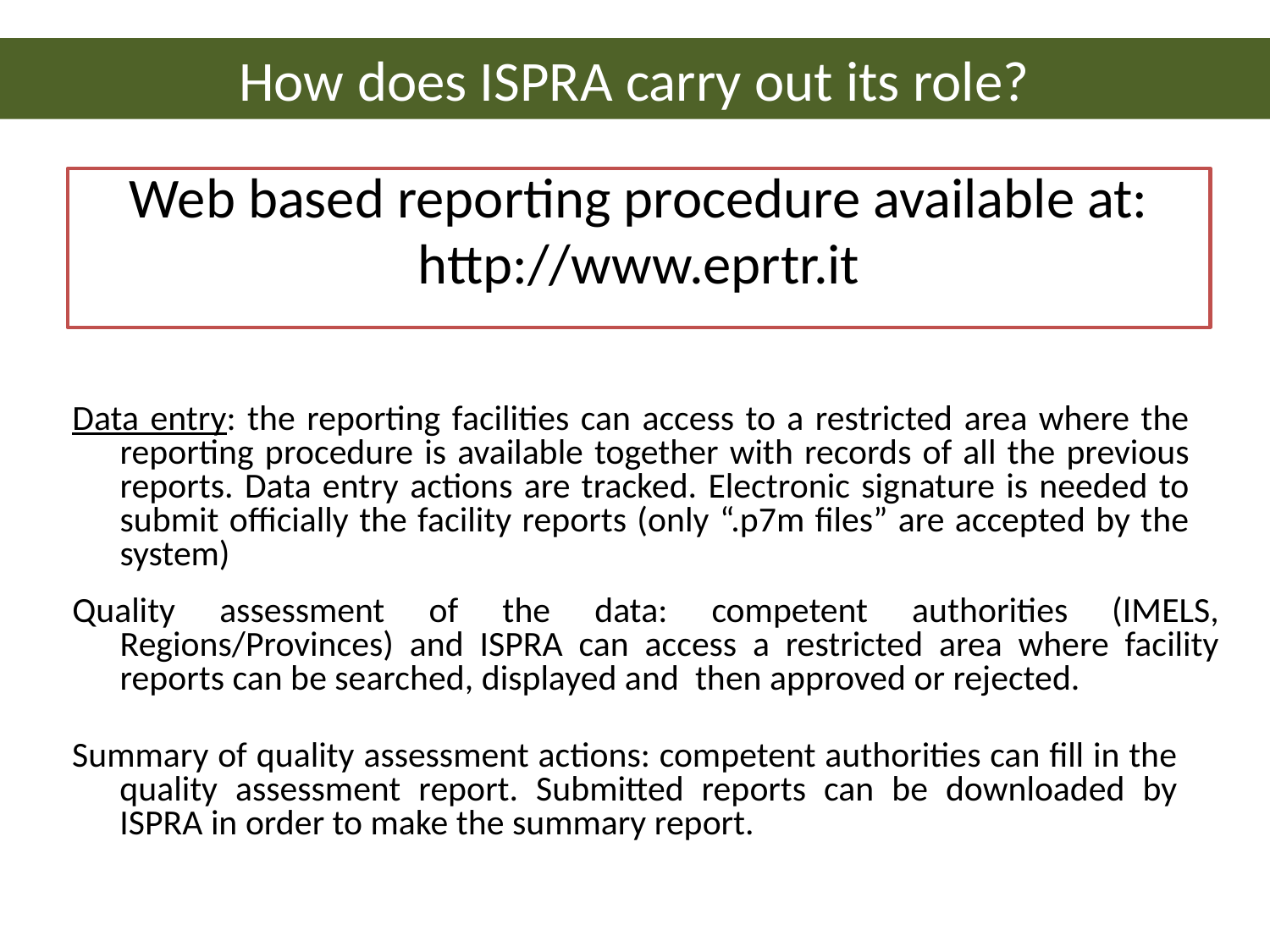

# How does ISPRA carry out its role?
Web based reporting procedure available at:
http://www.eprtr.it
Data entry: the reporting facilities can access to a restricted area where the reporting procedure is available together with records of all the previous reports. Data entry actions are tracked. Electronic signature is needed to submit officially the facility reports (only “.p7m files” are accepted by the system)
Quality assessment of the data: competent authorities (IMELS, Regions/Provinces) and ISPRA can access a restricted area where facility reports can be searched, displayed and  then approved or rejected.
Summary of quality assessment actions: competent authorities can fill in the quality assessment report. Submitted reports can be downloaded by ISPRA in order to make the summary report.